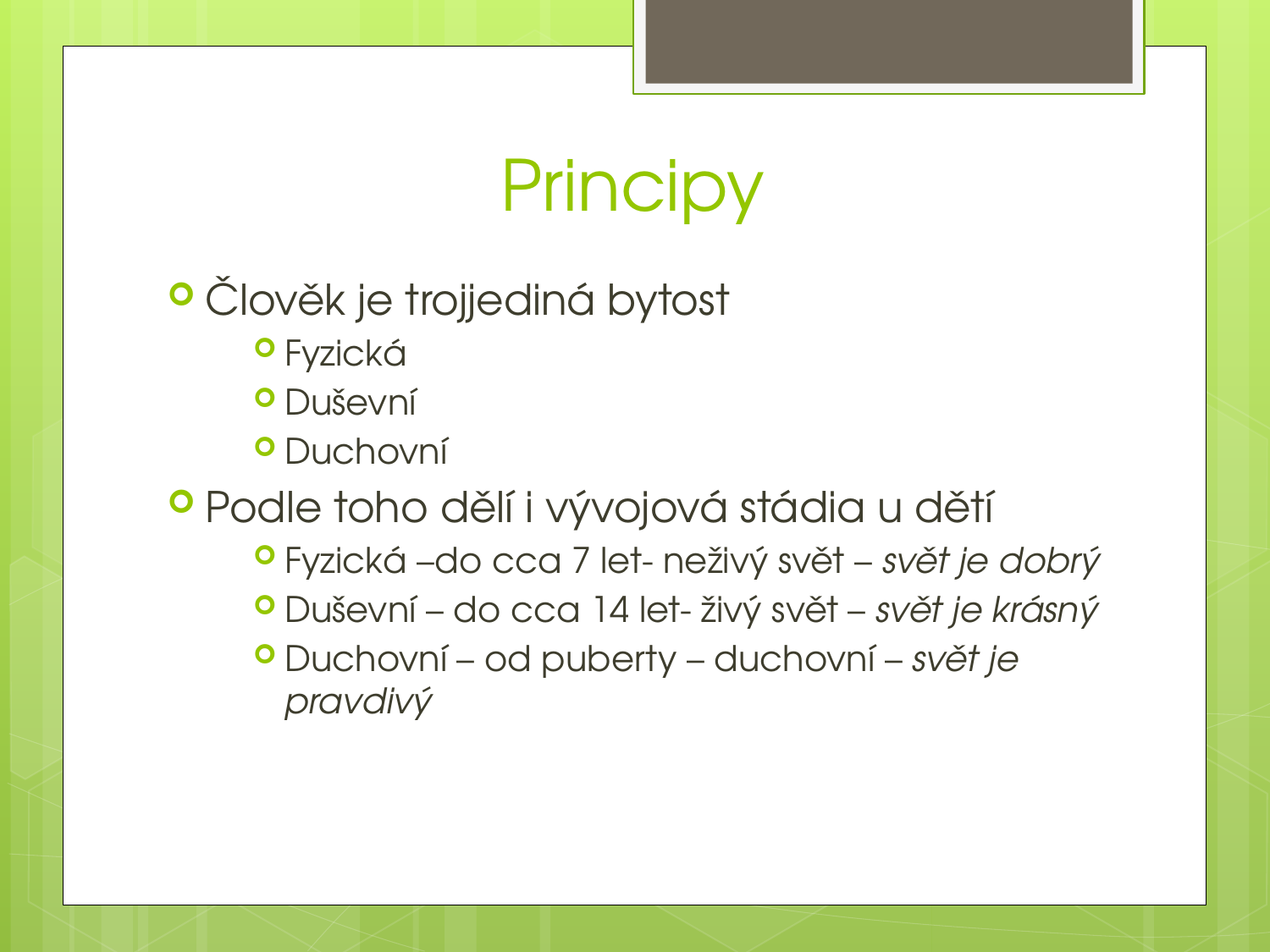

# Principy
Člověk je trojjediná bytost
Fyzická
Duševní
Duchovní
Podle toho dělí i vývojová stádia u dětí
Fyzická –do cca 7 let- neživý svět – svět je dobrý
Duševní – do cca 14 let- živý svět – svět je krásný
Duchovní – od puberty – duchovní – svět je pravdivý